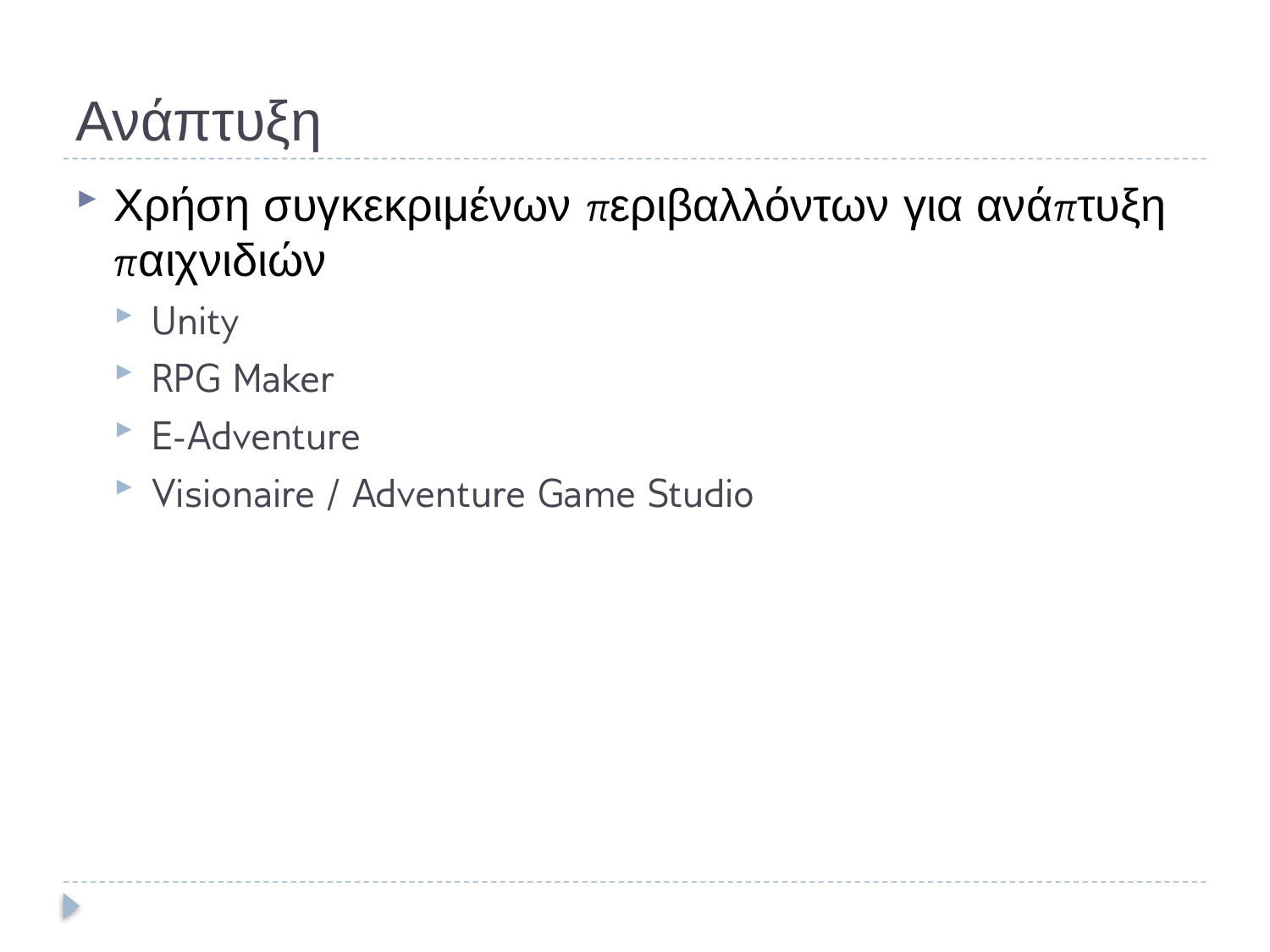

# Ανάπτυξη
Χρήση συγκεκριμένων περιβαλλόντων για ανάπτυξη παιχνιδιών
Unity
RPG Maker
E-Adventure
Visionaire / Adventure Game Studio